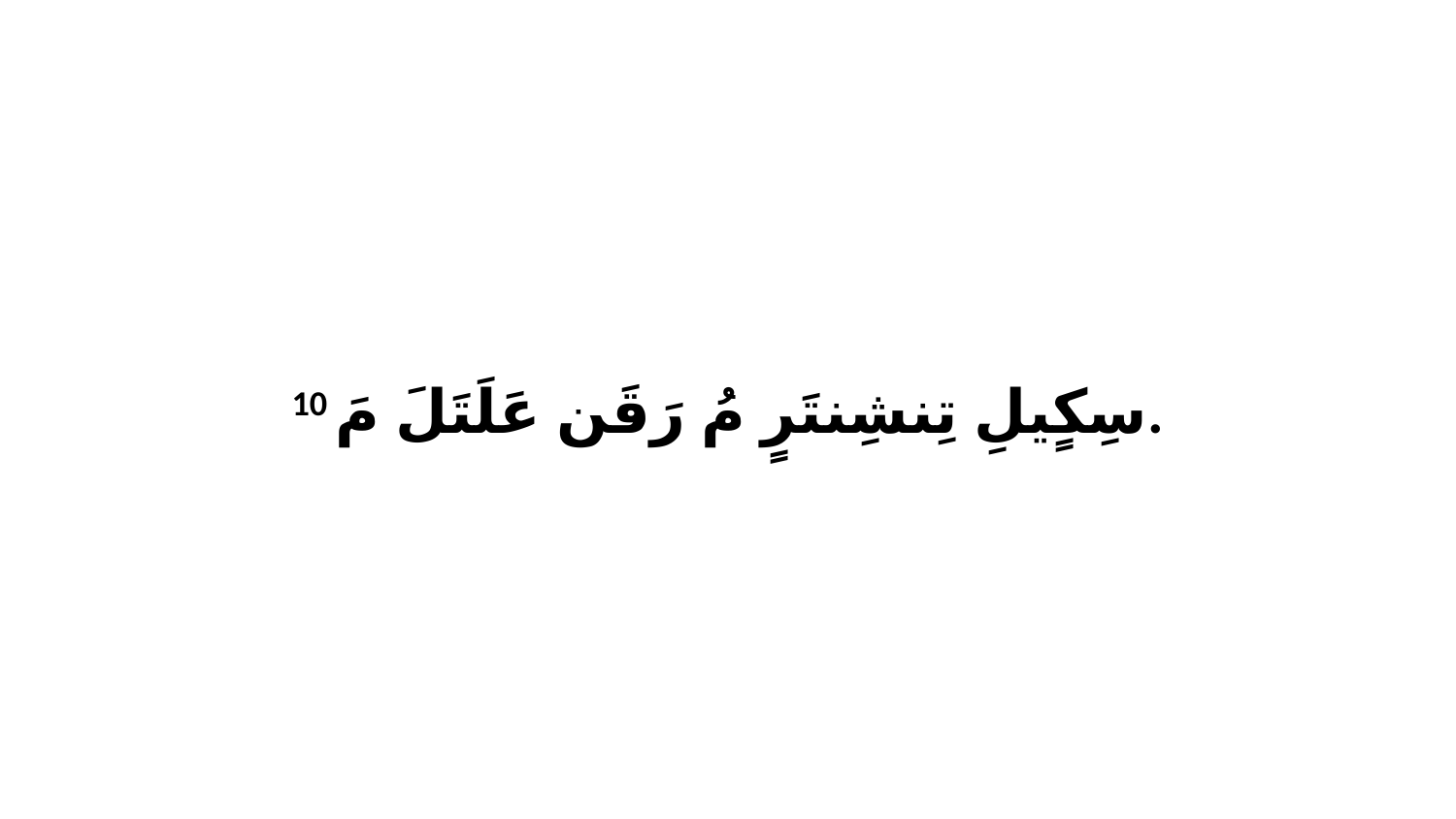

10 سِكٍيلِ تِنشِنتَرٍ مُ رَقَن عَلَتَلَ مَ.